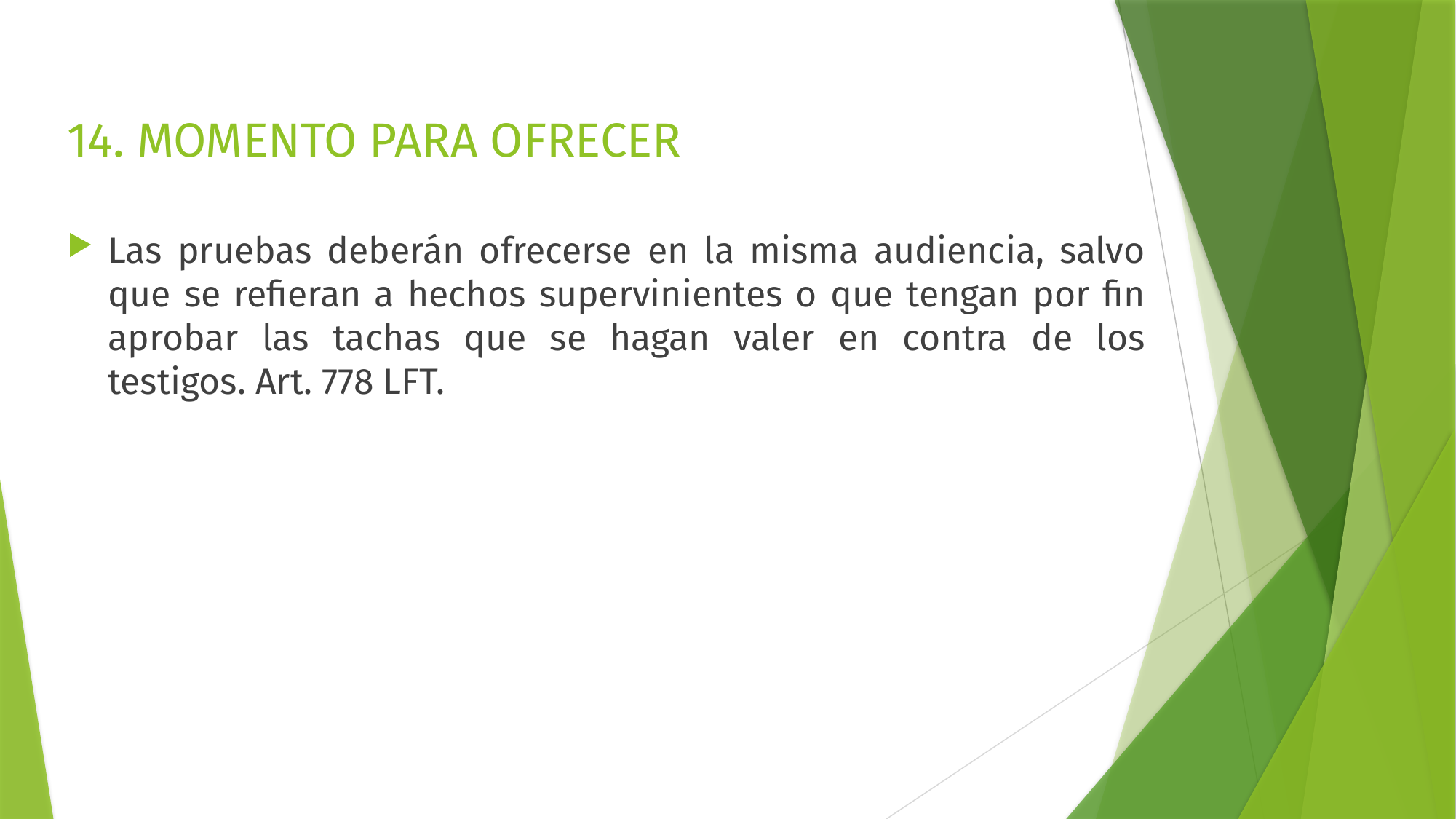

14. MOMENTO PARA OFRECER

Las pruebas deberán ofrecerse en la misma audiencia, salvo que se refieran a hechos supervinientes o que tengan por fin aprobar las tachas que se hagan valer en contra de los testigos. Art. 778 LFT.